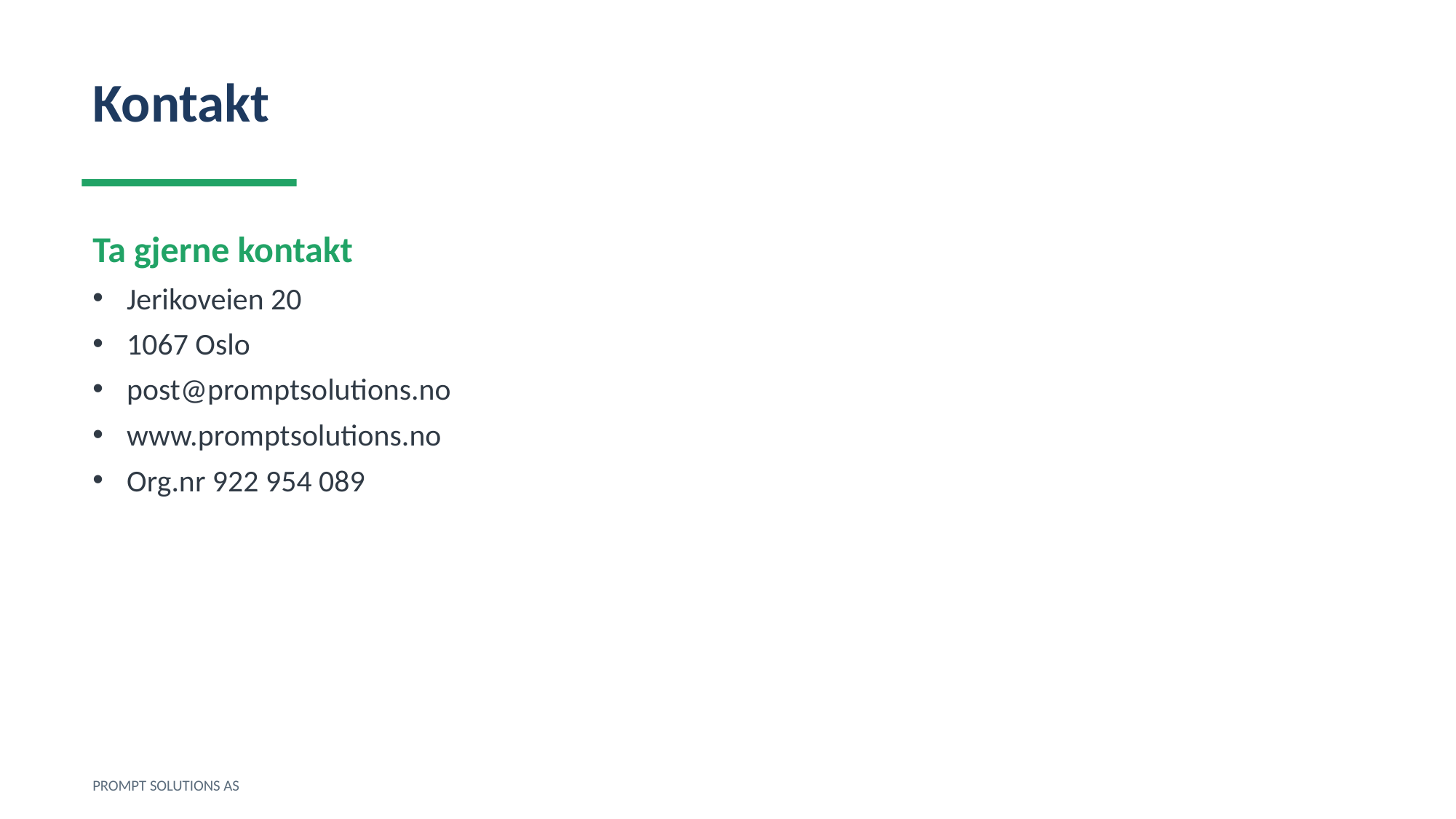

Kontakt

Ta gjerne kontakt
Jerikoveien 20
1067 Oslo
post@promptsolutions.no
www.promptsolutions.no
Org.nr 922 954 089
PROMPT SOLUTIONS AS